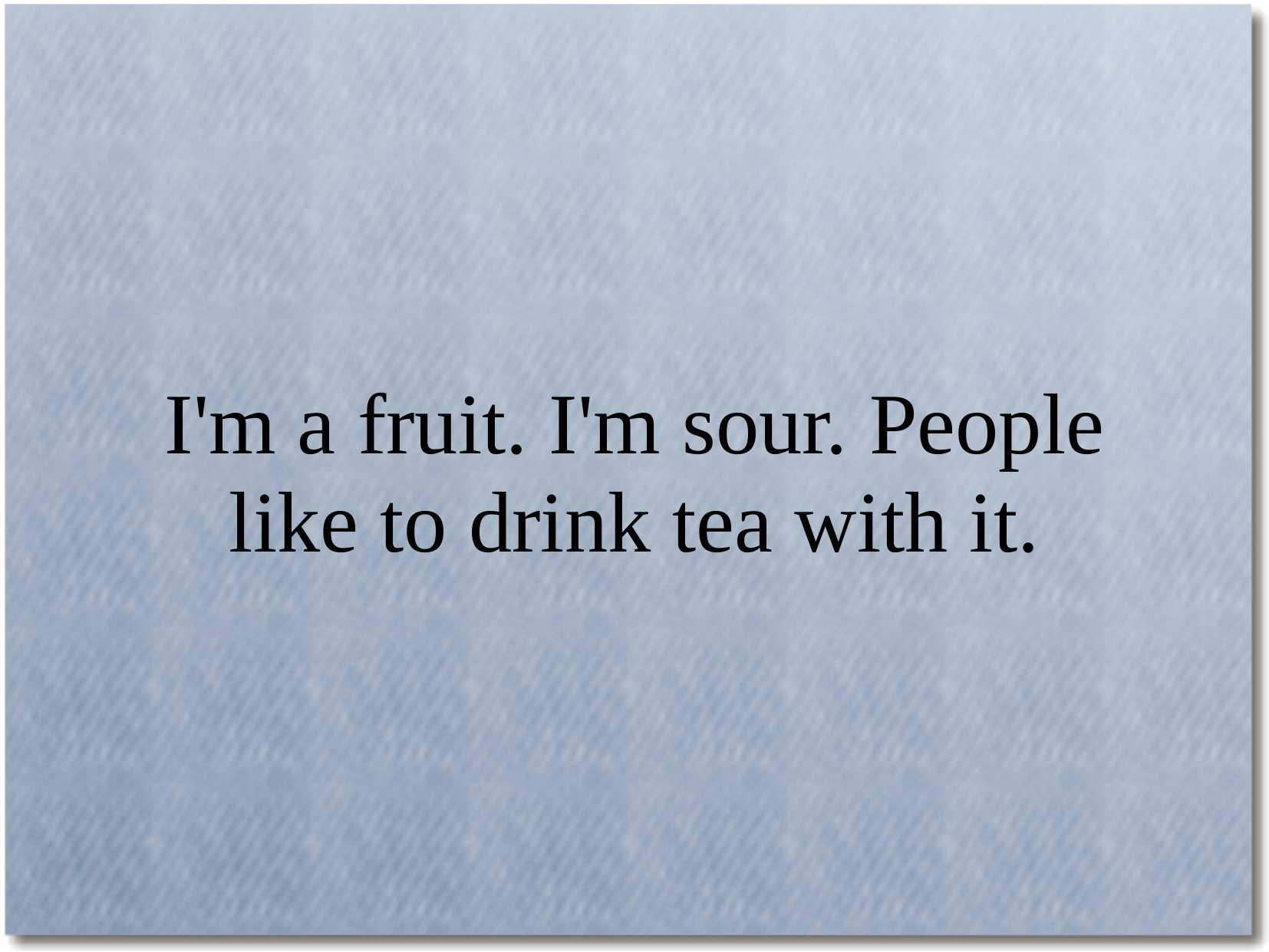

I'm a fruit. I'm sour. People like to drink tea with it.